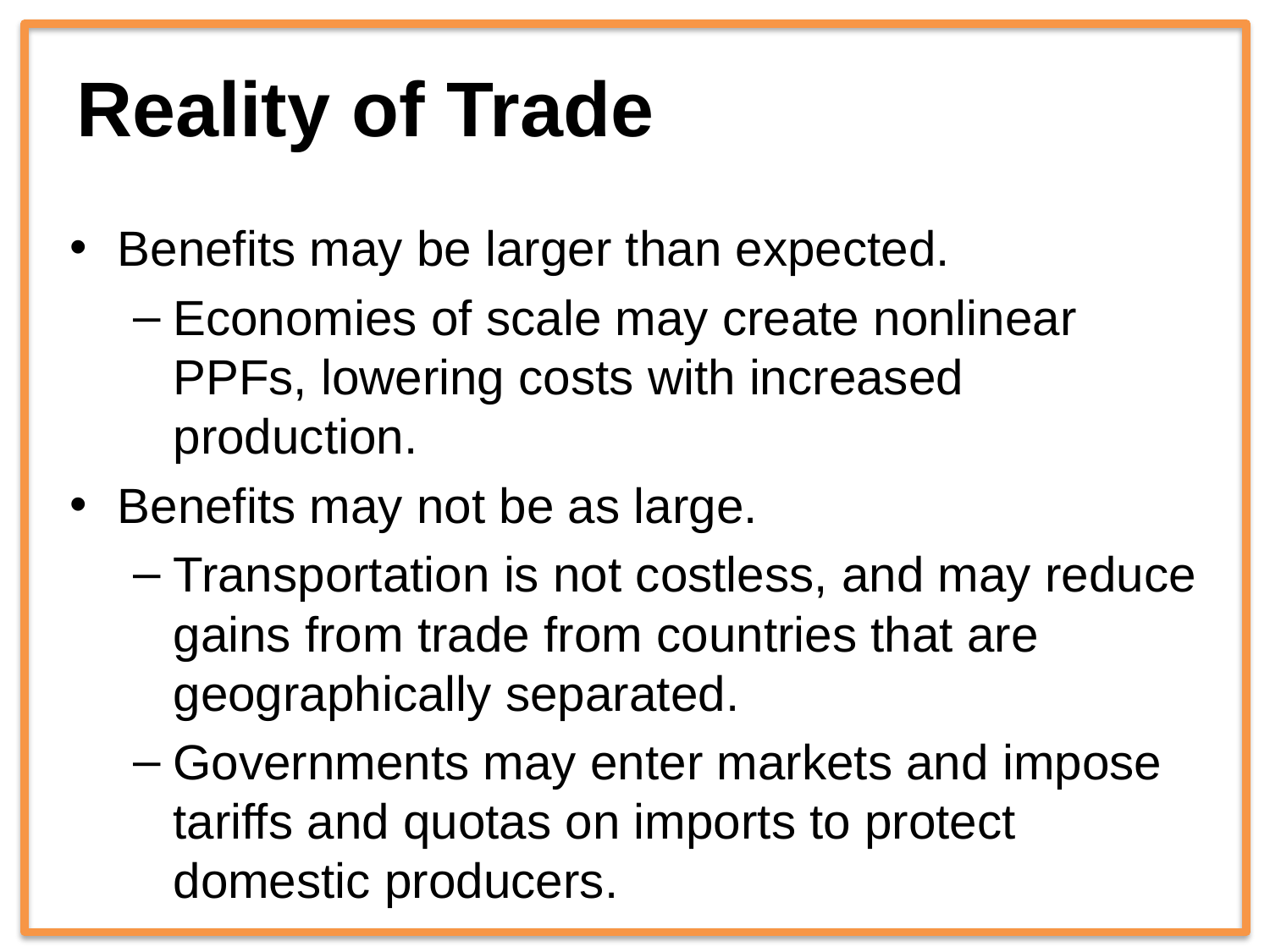

# Reality of Trade
Benefits may be larger than expected.
Economies of scale may create nonlinear PPFs, lowering costs with increased production.
Benefits may not be as large.
Transportation is not costless, and may reduce gains from trade from countries that are geographically separated.
Governments may enter markets and impose tariffs and quotas on imports to protect domestic producers.